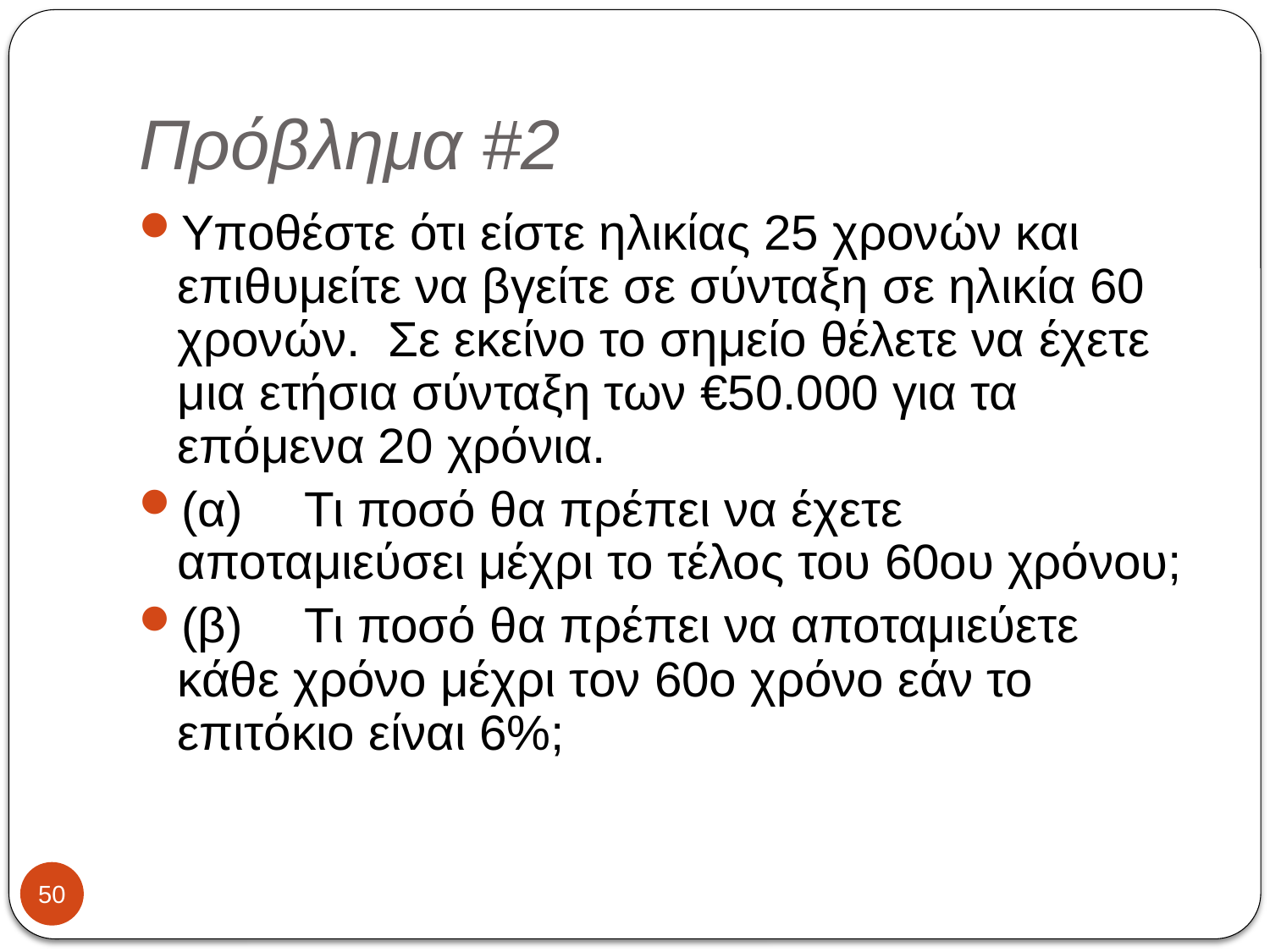

# Πρόβλημα #2
Υποθέστε ότι είστε ηλικίας 25 χρονών και επιθυμείτε να βγείτε σε σύνταξη σε ηλικία 60 χρονών.  Σε εκείνο το σημείο θέλετε να έχετε μια ετήσια σύνταξη των €50.000 για τα επόμενα 20 χρόνια.
(α)	Τι ποσό θα πρέπει να έχετε αποταμιεύσει μέχρι το τέλος του 60ου χρόνου;
(β)	Τι ποσό θα πρέπει να αποταμιεύετε κάθε χρόνο μέχρι τον 60ο χρόνο εάν το επιτόκιο είναι 6%;
50